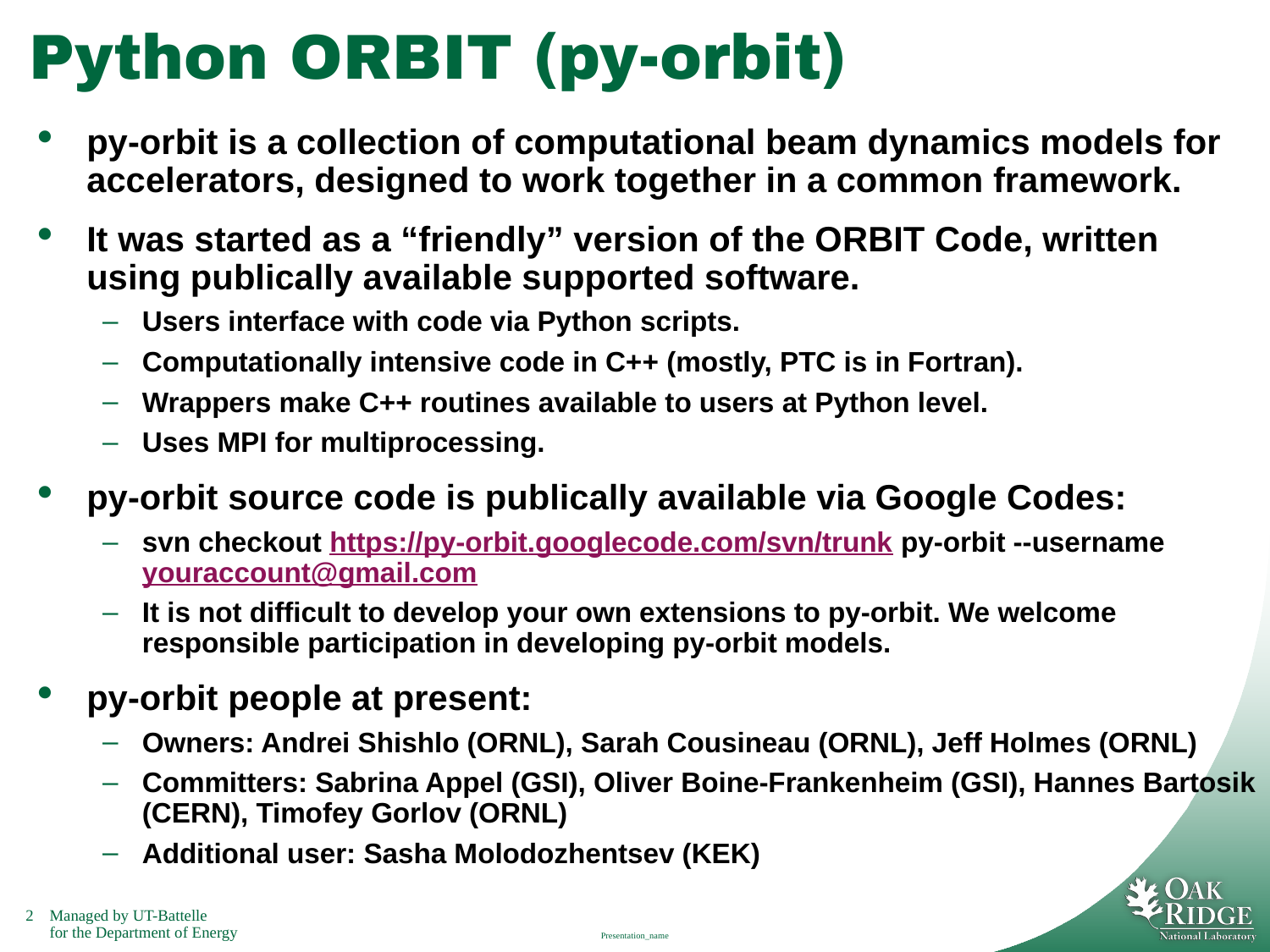

# Python ORBIT (py-orbit)
py-orbit is a collection of computational beam dynamics models for accelerators, designed to work together in a common framework.
It was started as a “friendly” version of the ORBIT Code, written using publically available supported software.
Users interface with code via Python scripts.
Computationally intensive code in C++ (mostly, PTC is in Fortran).
Wrappers make C++ routines available to users at Python level.
Uses MPI for multiprocessing.
py-orbit source code is publically available via Google Codes:
svn checkout https://py-orbit.googlecode.com/svn/trunk py-orbit --username youraccount@gmail.com
It is not difficult to develop your own extensions to py-orbit. We welcome responsible participation in developing py-orbit models.
py-orbit people at present:
Owners: Andrei Shishlo (ORNL), Sarah Cousineau (ORNL), Jeff Holmes (ORNL)
Committers: Sabrina Appel (GSI), Oliver Boine-Frankenheim (GSI), Hannes Bartosik (CERN), Timofey Gorlov (ORNL)
Additional user: Sasha Molodozhentsev (KEK)
Presentation_name